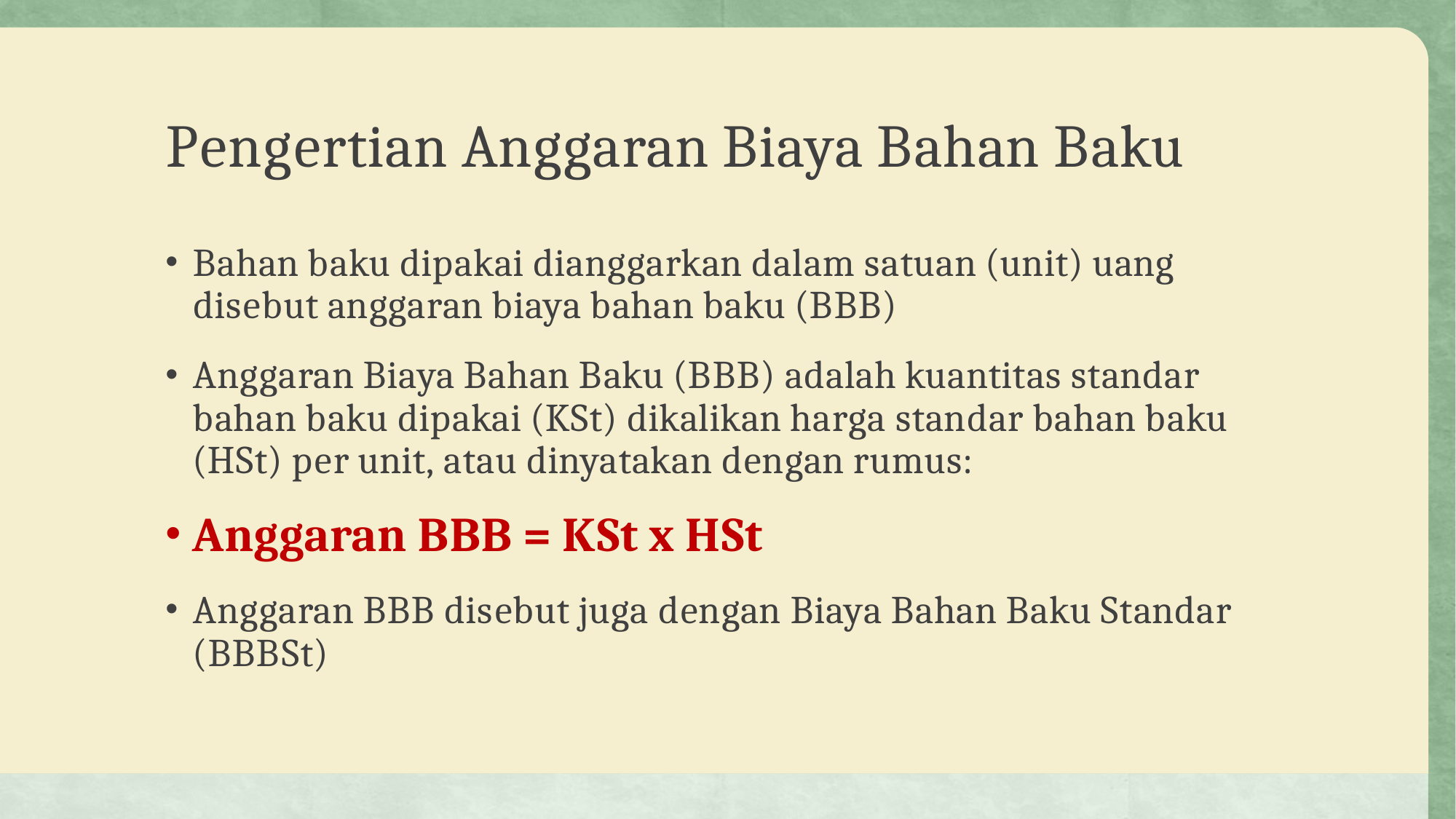

# Pengertian Anggaran Biaya Bahan Baku
Bahan baku dipakai dianggarkan dalam satuan (unit) uang disebut anggaran biaya bahan baku (BBB)
Anggaran Biaya Bahan Baku (BBB) adalah kuantitas standar bahan baku dipakai (KSt) dikalikan harga standar bahan baku (HSt) per unit, atau dinyatakan dengan rumus:
Anggaran BBB = KSt x HSt
Anggaran BBB disebut juga dengan Biaya Bahan Baku Standar (BBBSt)